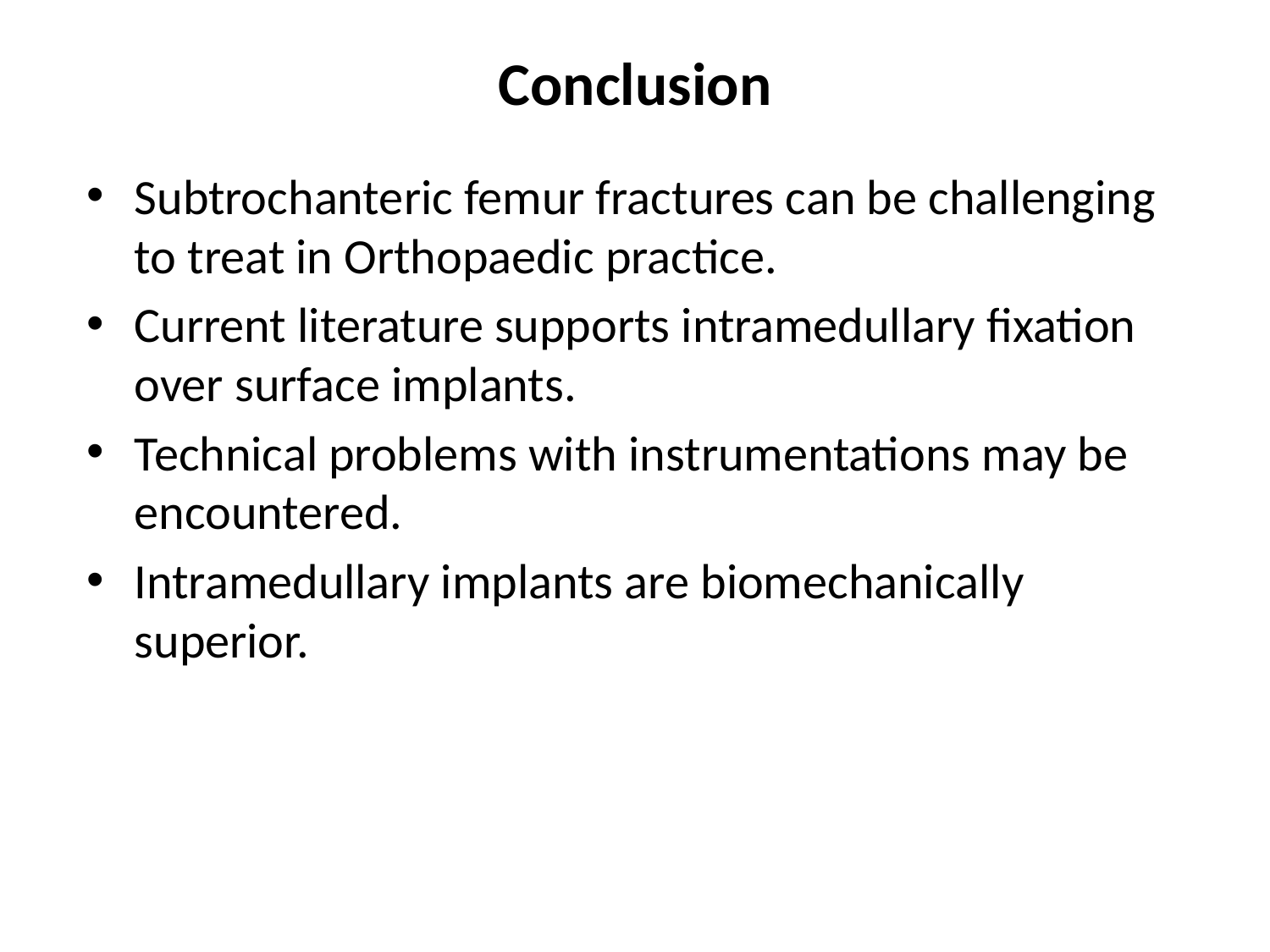

# Conclusion
Subtrochanteric femur fractures can be challenging to treat in Orthopaedic practice.
Current literature supports intramedullary fixation over surface implants.
Technical problems with instrumentations may be encountered.
Intramedullary implants are biomechanically superior.